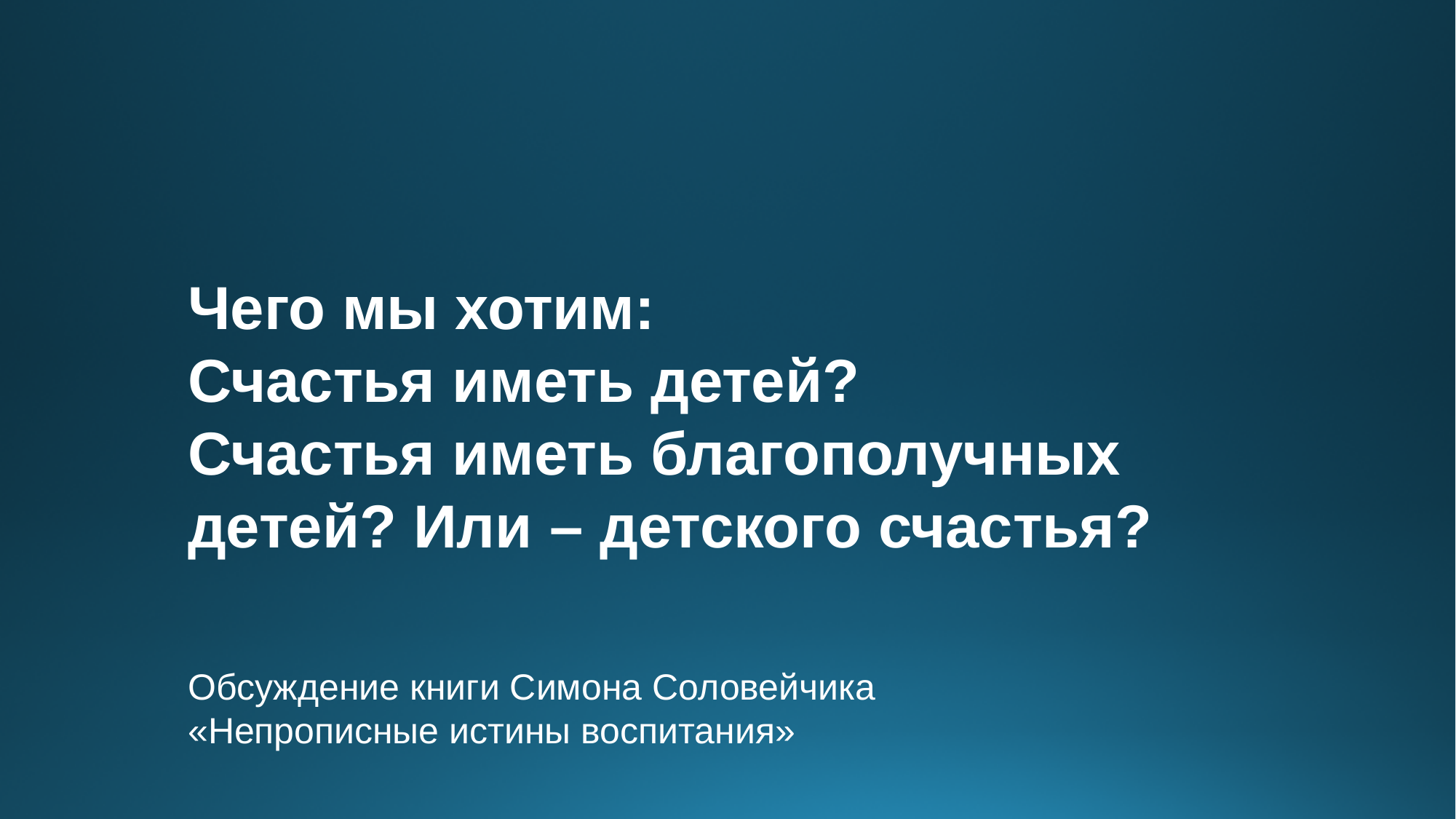

Чего мы хотим:
Счастья иметь детей?
Счастья иметь благополучных детей? Или – детского счастья?
Обсуждение книги Симона Соловейчика
«Непрописные истины воспитания»